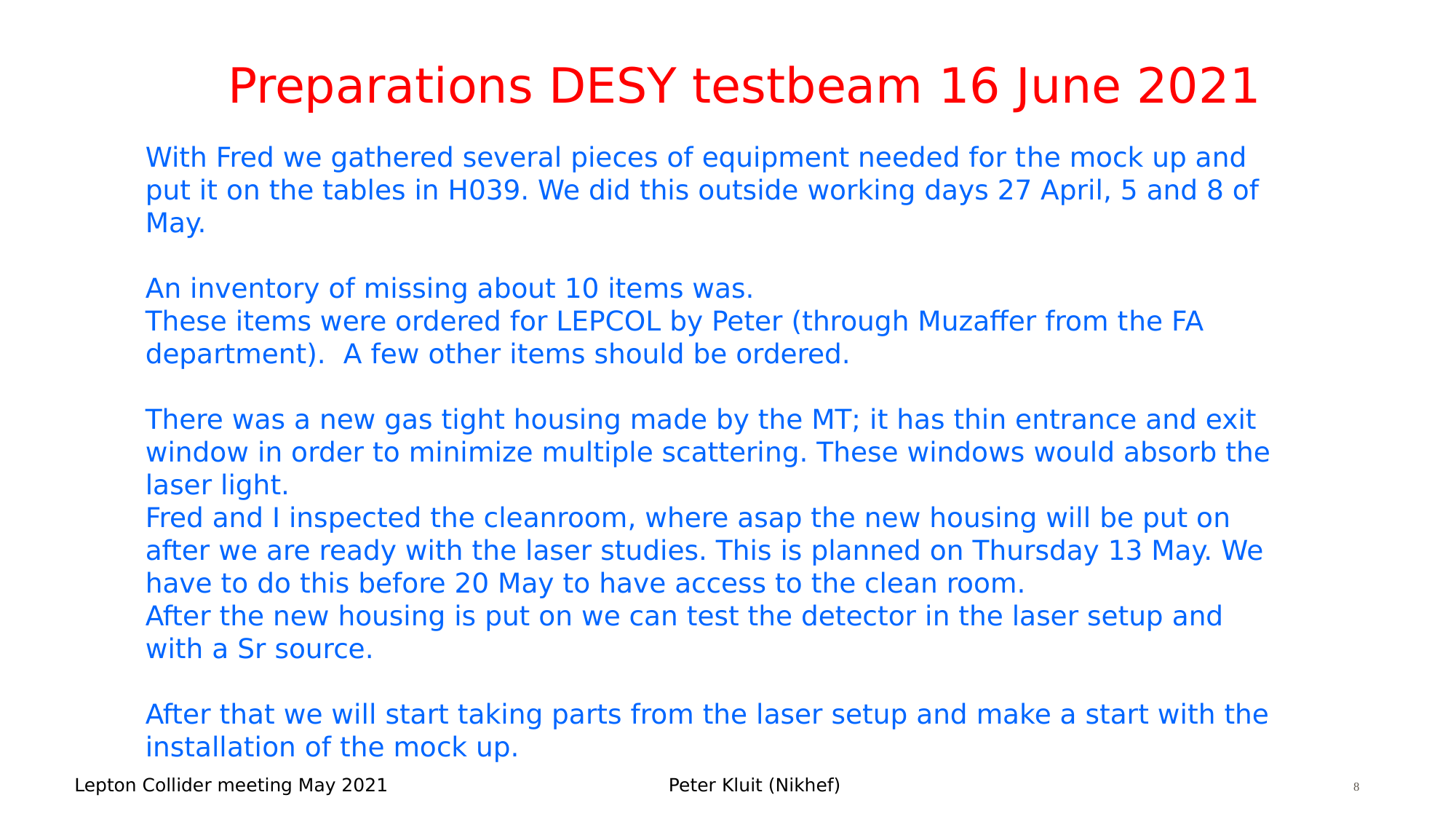

# Preparations DESY testbeam 16 June 2021
With Fred we gathered several pieces of equipment needed for the mock up and put it on the tables in H039. We did this outside working days 27 April, 5 and 8 of May.

An inventory of missing about 10 items was.
These items were ordered for LEPCOL by Peter (through Muzaffer from the FA department).  A few other items should be ordered.

There was a new gas tight housing made by the MT; it has thin entrance and exit window in order to minimize multiple scattering. These windows would absorb the laser light.
Fred and I inspected the cleanroom, where asap the new housing will be put on after we are ready with the laser studies. This is planned on Thursday 13 May. We have to do this before 20 May to have access to the clean room.
After the new housing is put on we can test the detector in the laser setup and with a Sr source.

After that we will start taking parts from the laser setup and make a start with the installation of the mock up.